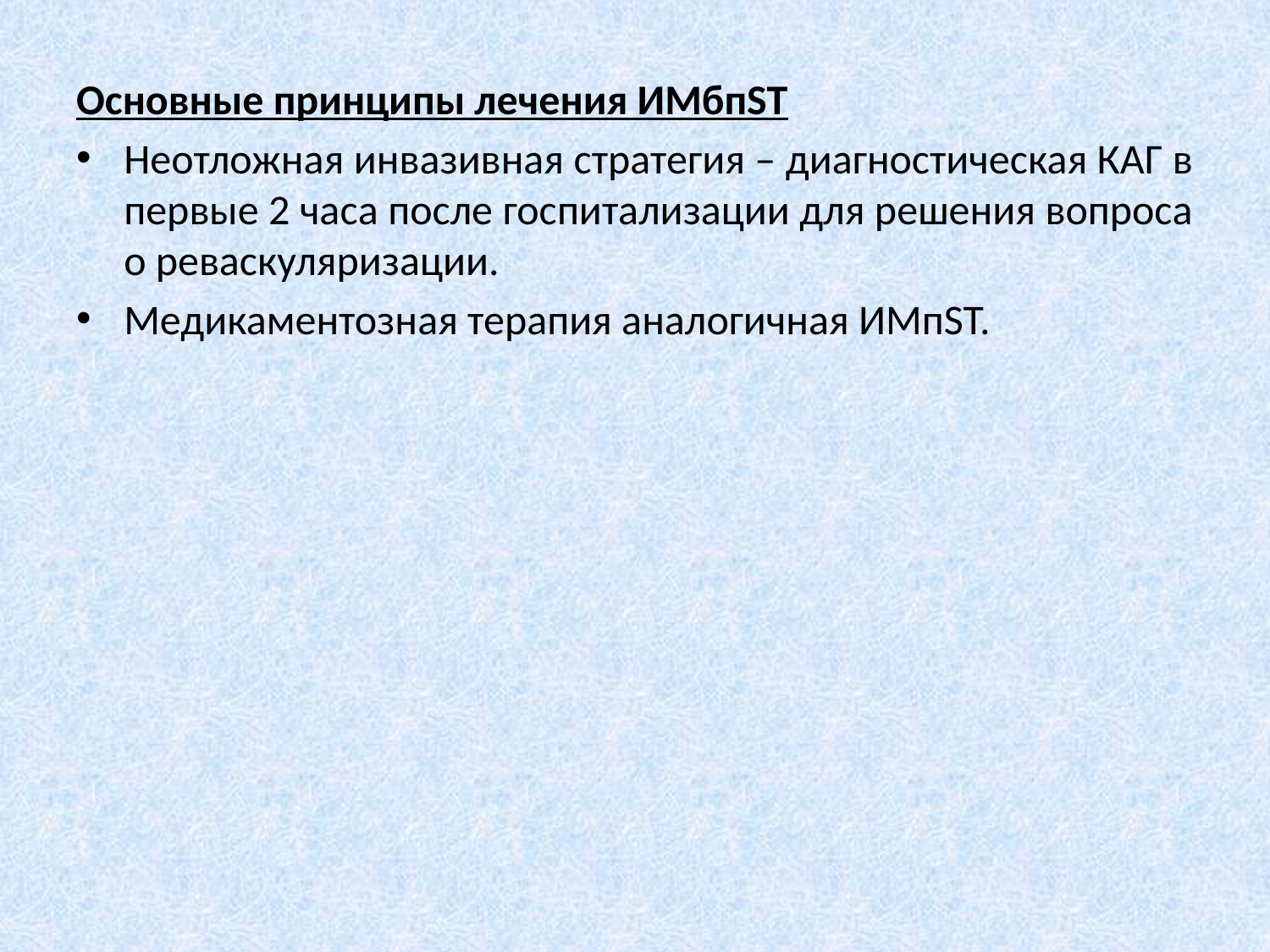

Основные принципы лечения ИМбпST
Неотложная инвазивная стратегия – диагностическая КАГ в первые 2 часа после госпитализации для решения вопроса о реваскуляризации.
Медикаментозная терапия аналогичная ИМпST.